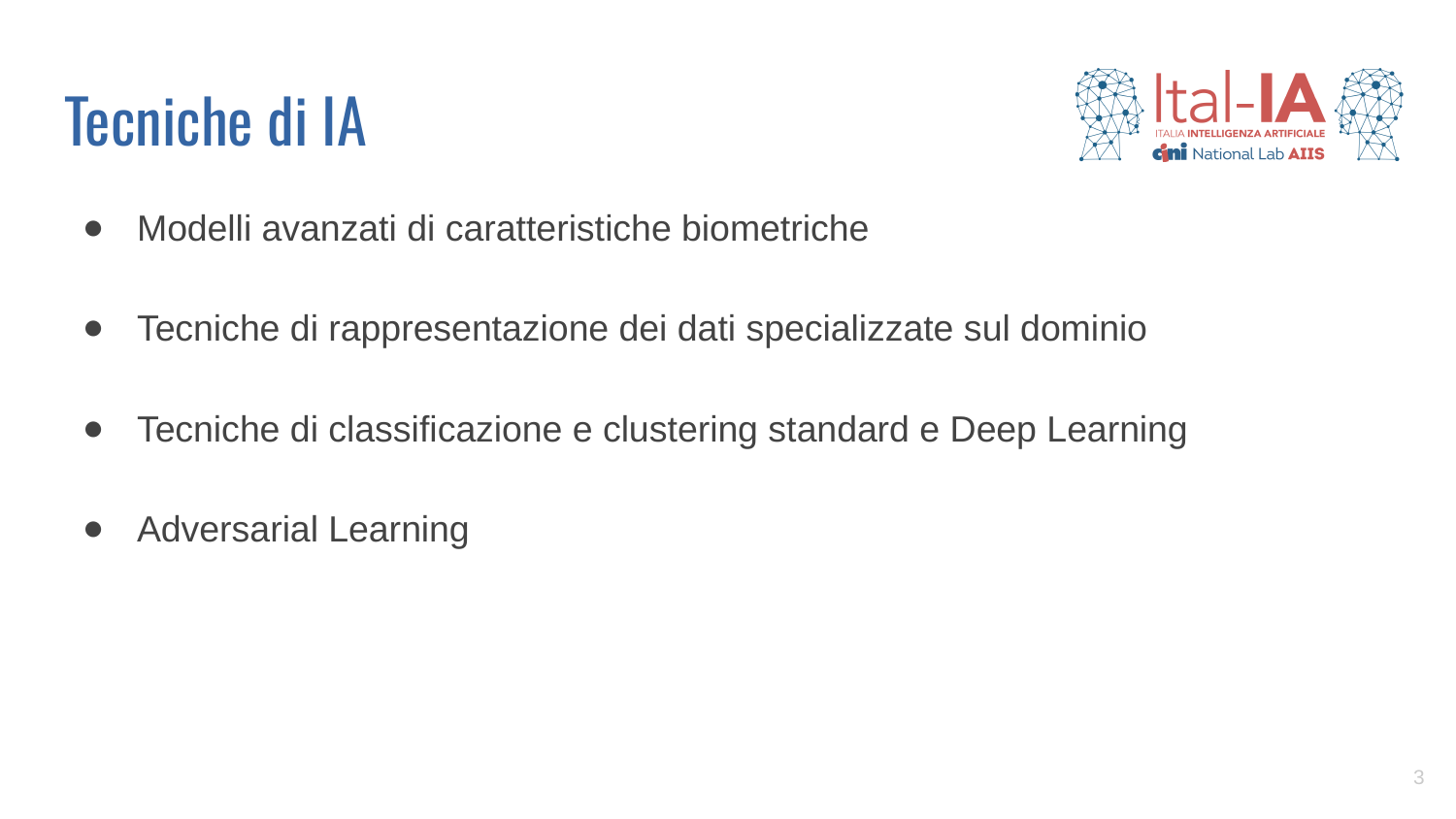

# Tecniche di IA
Modelli avanzati di caratteristiche biometriche

Tecniche di rappresentazione dei dati specializzate sul dominio

Tecniche di classificazione e clustering standard e Deep Learning

Adversarial Learning
3